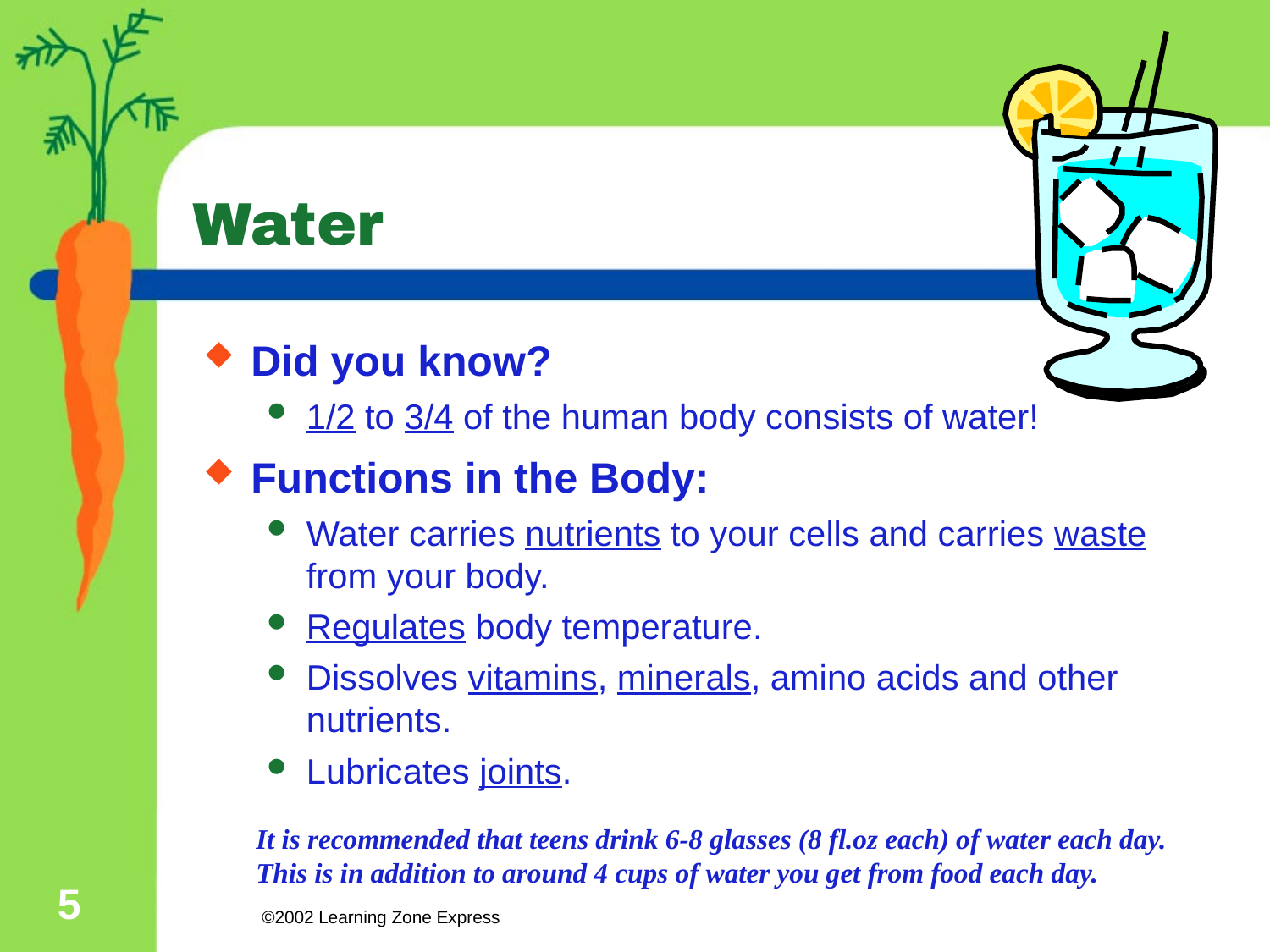

# Water
Did you know?
1/2 to 3/4 of the human body consists of water!
Functions in the Body:
Water carries nutrients to your cells and carries waste from your body.
Regulates body temperature.
Dissolves vitamins, minerals, amino acids and other nutrients.
Lubricates joints.

It is recommended that teens drink 6-8 glasses (8 fl.oz each) of water each day. This is in addition to around 4 cups of water you get from food each day.
5
©2002 Learning Zone Express